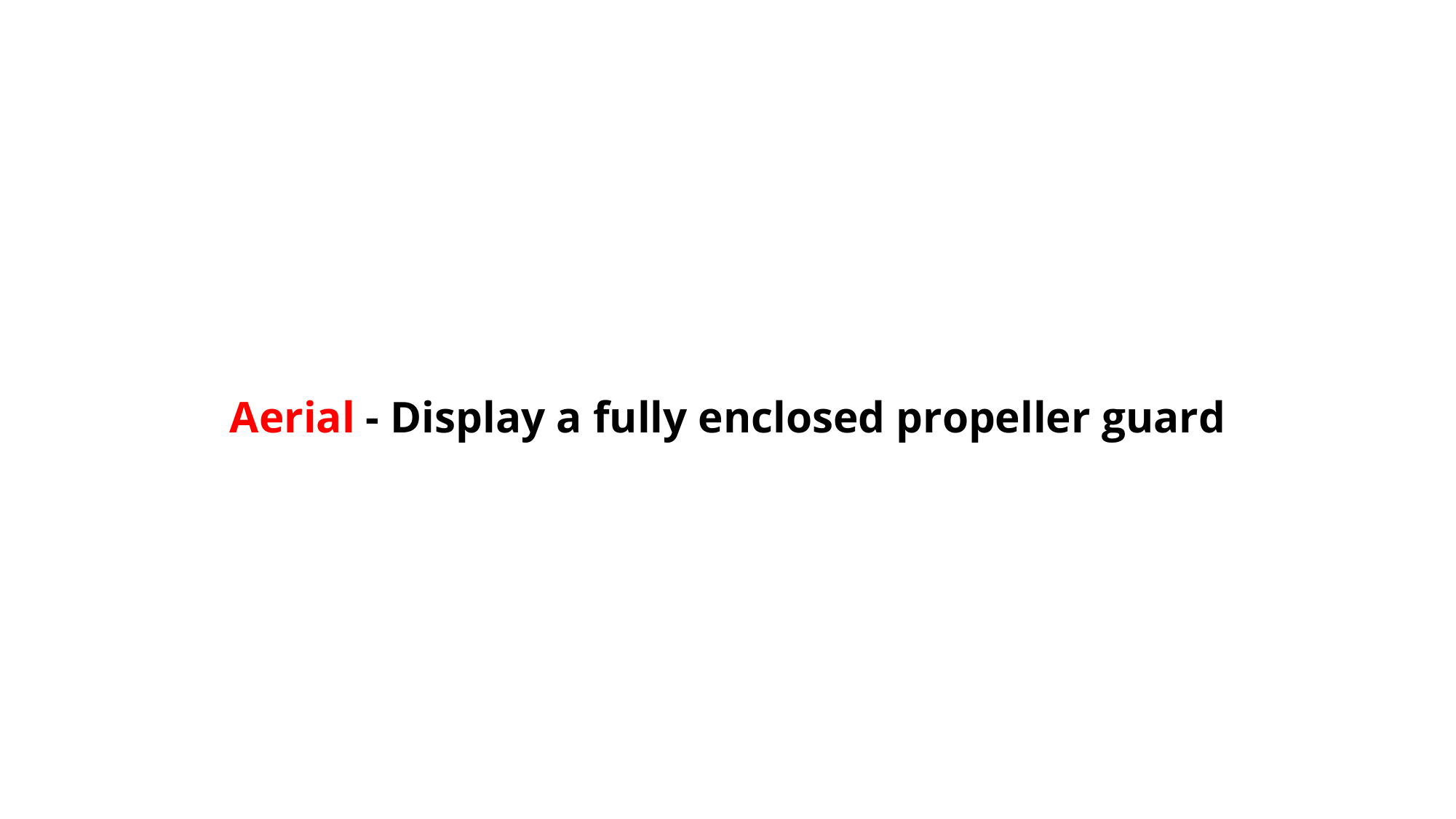

Aerial - Display a fully enclosed propeller guard